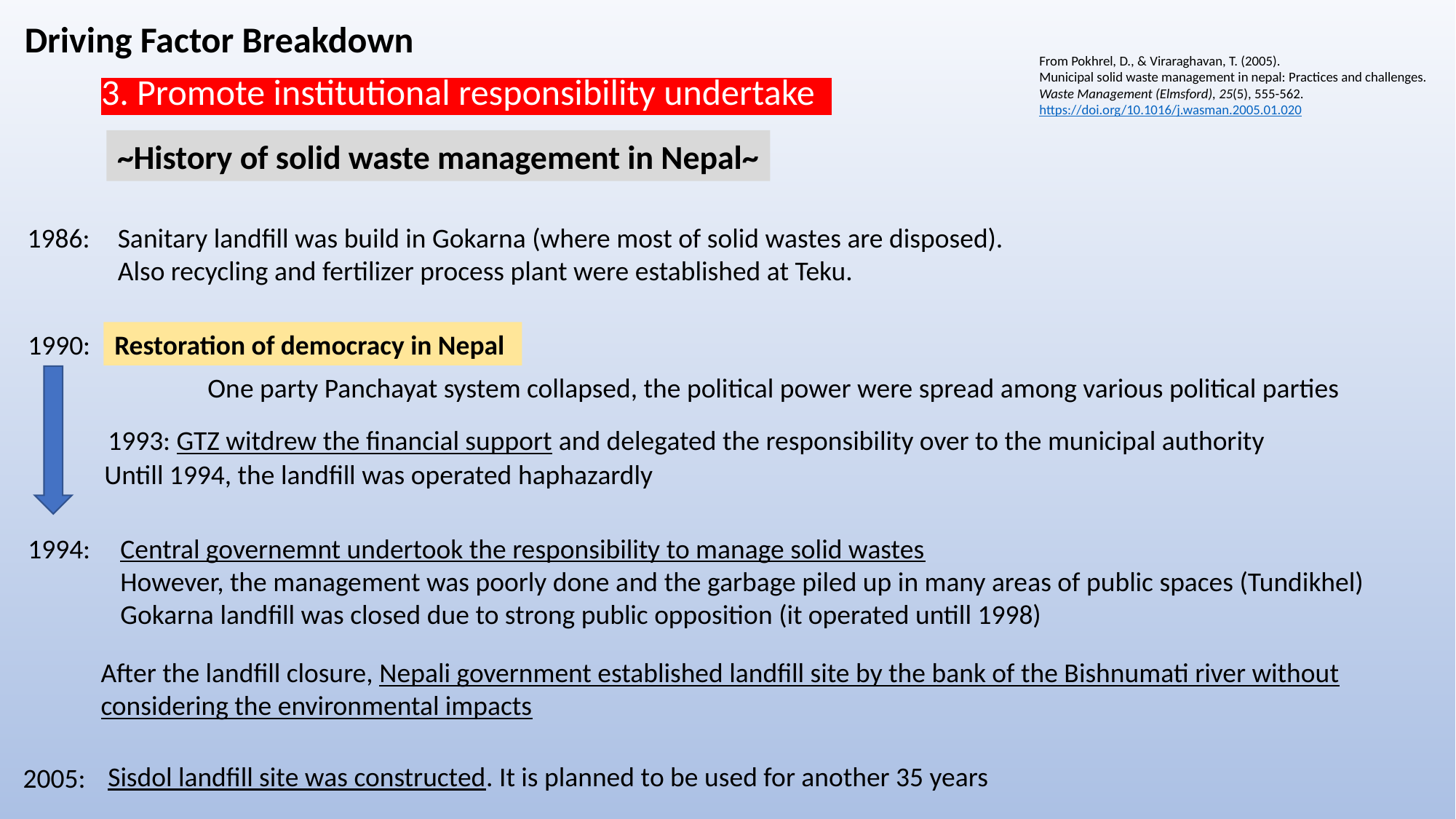

Driving Factor Breakdown
From Pokhrel, D., & Viraraghavan, T. (2005).
Municipal solid waste management in nepal: Practices and challenges.
Waste Management (Elmsford), 25(5), 555-562.
https://doi.org/10.1016/j.wasman.2005.01.020

3. Promote institutional responsibility undertake
~History of solid waste management in Nepal~
1986:
Sanitary landfill was build in Gokarna (where most of solid wastes are disposed).
Also recycling and fertilizer process plant were established at Teku.
1990:
Restoration of democracy in Nepal
One party Panchayat system collapsed, the political power were spread among various political parties

1993: GTZ witdrew the financial support and delegated the responsibility over to the municipal authority
Untill 1994, the landfill was operated haphazardly
1994:
Central governemnt undertook the responsibility to manage solid wastes
However, the management was poorly done and the garbage piled up in many areas of public spaces (Tundikhel)
Gokarna landfill was closed due to strong public opposition (it operated untill 1998)
After the landfill closure, Nepali government established landfill site by the bank of the Bishnumati river without considering the environmental impacts
Sisdol landfill site was constructed. It is planned to be used for another 35 years
2005: